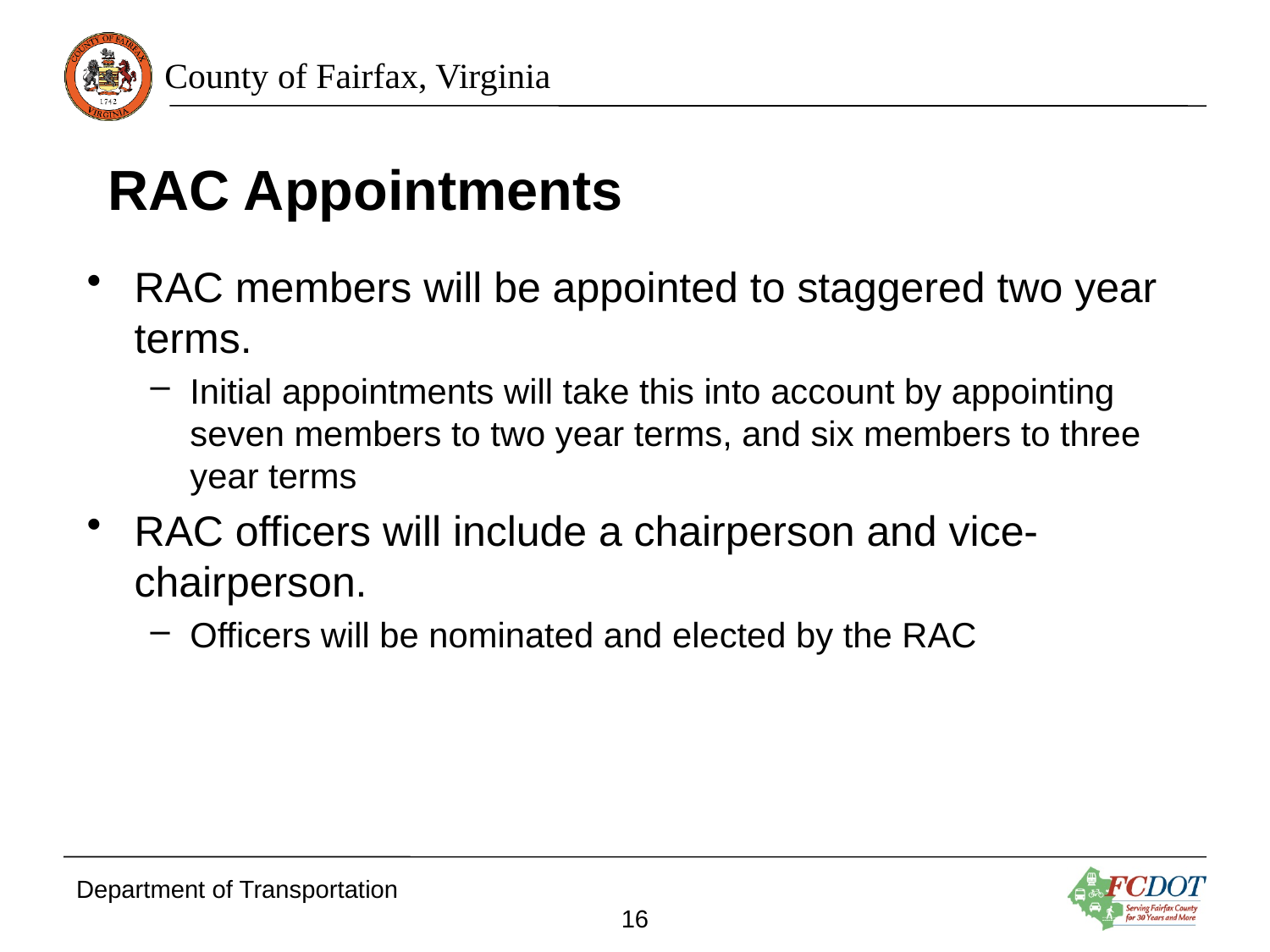

RAC Appointments
RAC members will be appointed to staggered two year terms.
Initial appointments will take this into account by appointing seven members to two year terms, and six members to three year terms
RAC officers will include a chairperson and vice-chairperson.
Officers will be nominated and elected by the RAC
Department of Transportation
16